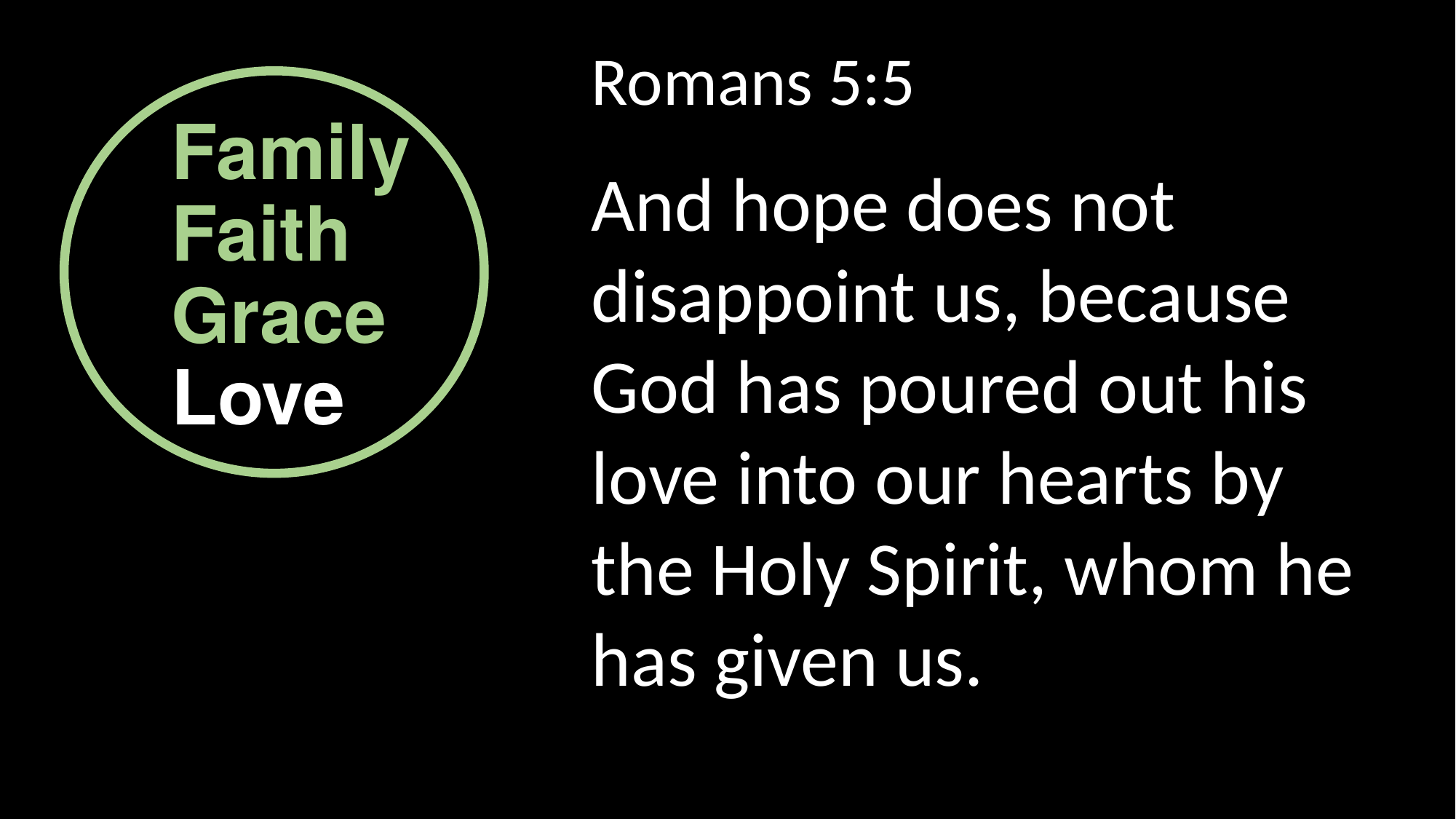

Family
Faith
Grace
Love
Romans 5:5

And hope does not disappoint us, because God has poured out his love into our hearts by the Holy Spirit, whom he has given us.